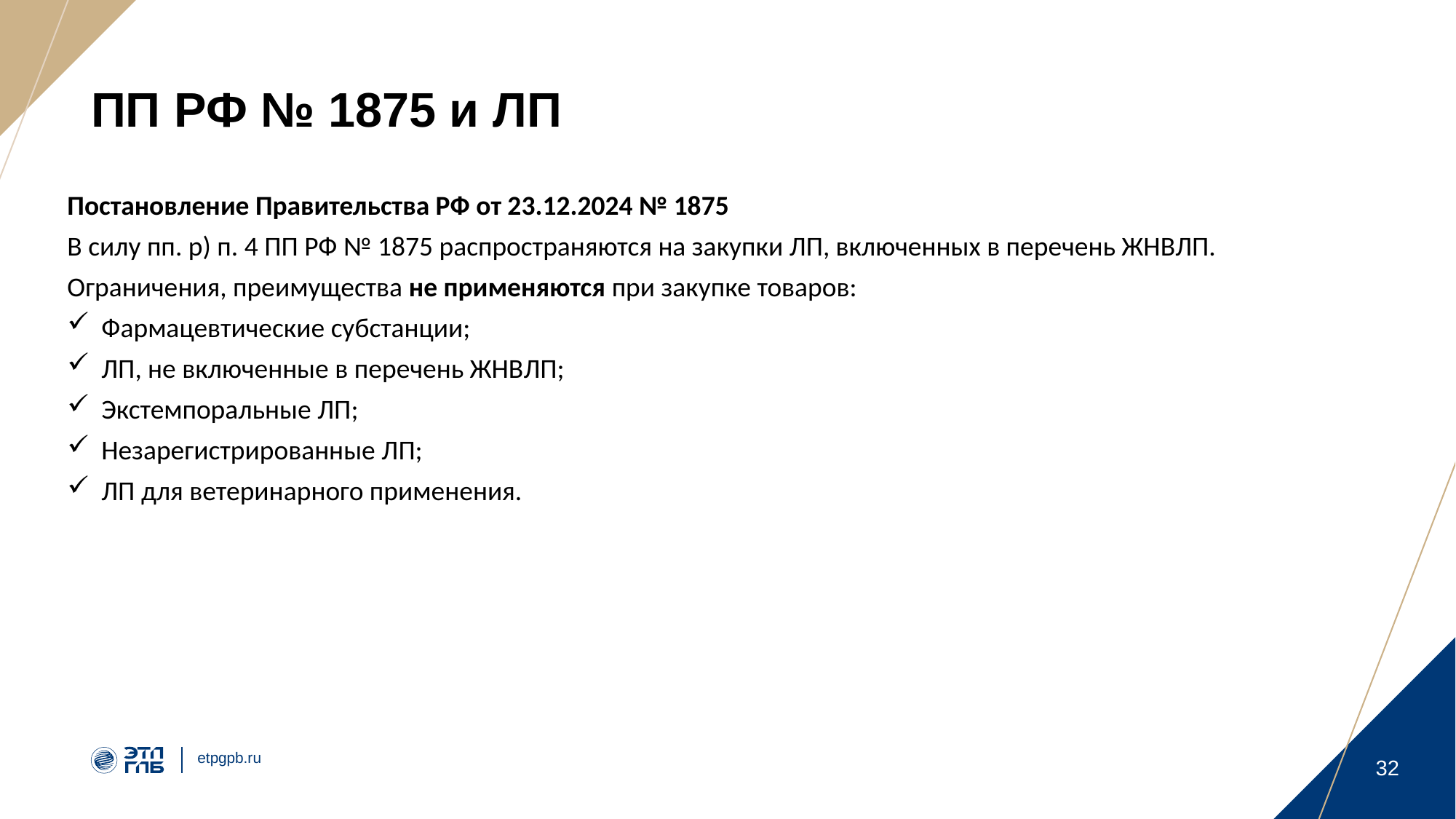

# ПП РФ № 1875 и ЛП
Постановление Правительства РФ от 23.12.2024 № 1875
В силу пп. р) п. 4 ПП РФ № 1875 распространяются на закупки ЛП, включенных в перечень ЖНВЛП.
Ограничения, преимущества не применяются при закупке товаров:
Фармацевтические субстанции;
ЛП, не включенные в перечень ЖНВЛП;
Экстемпоральные ЛП;
Незарегистрированные ЛП;
ЛП для ветеринарного применения.